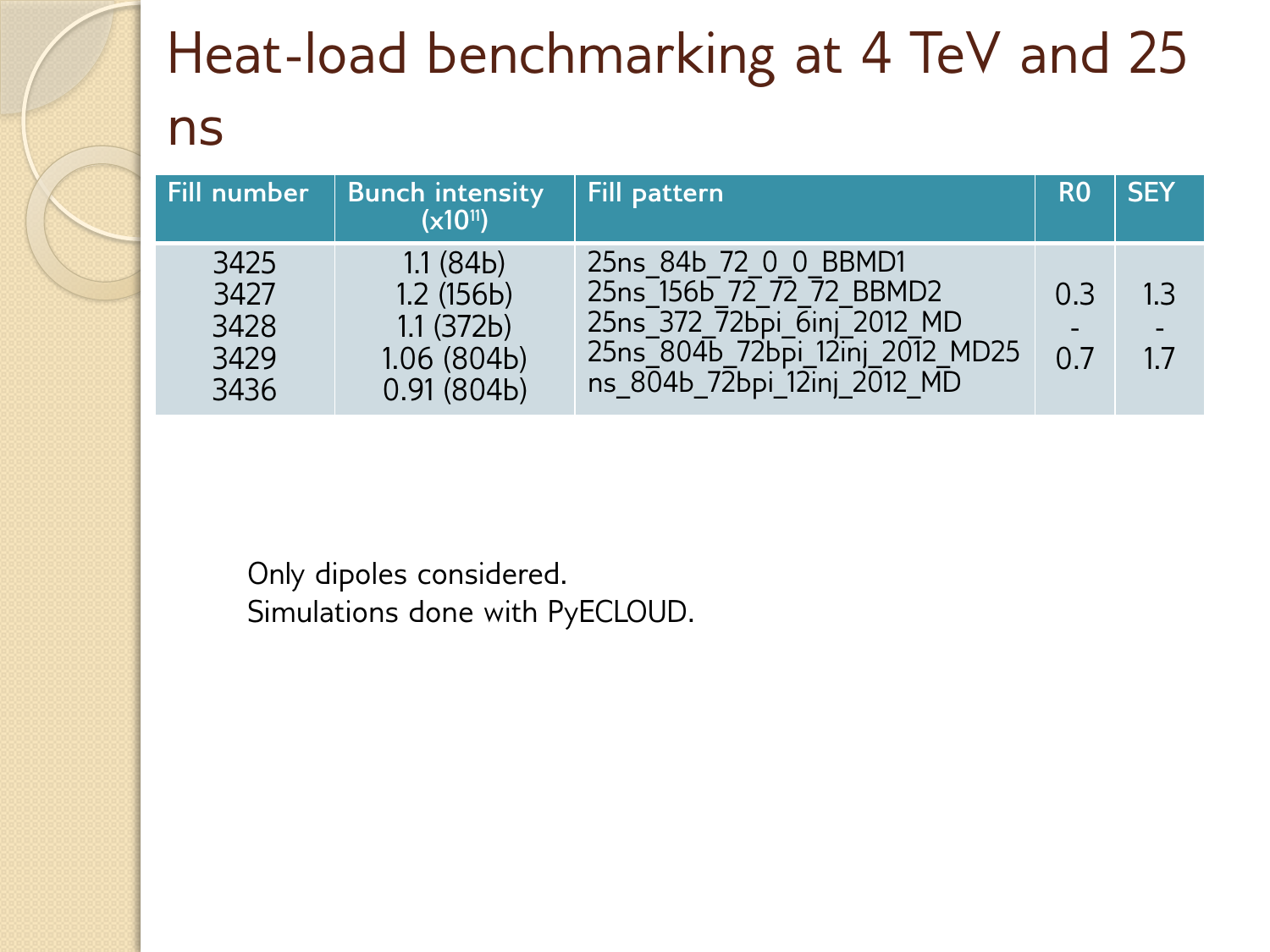

# Heat-load benchmarking at 4 TeV and 25 ns
| Fill number | Bunch intensity (x1011) | Fill pattern | R0 | SEY |
| --- | --- | --- | --- | --- |
| 3425 3427 3428 3429 3436 | 1.1 (84b) 1.2 (156b) 1.1 (372b) 1.06 (804b) 0.91 (804b) | 25ns\_84b\_72\_0\_0\_BBMD1 25ns\_156b\_72\_72\_72\_BBMD2 25ns\_372\_72bpi\_6inj\_2012\_MD 25ns\_804b\_72bpi\_12inj\_2012\_MD25ns\_804b\_72bpi\_12inj\_2012\_MD | 0.3 - 0.7 | 1.3 - 1.7 |
Only dipoles considered.
Simulations done with PyECLOUD.